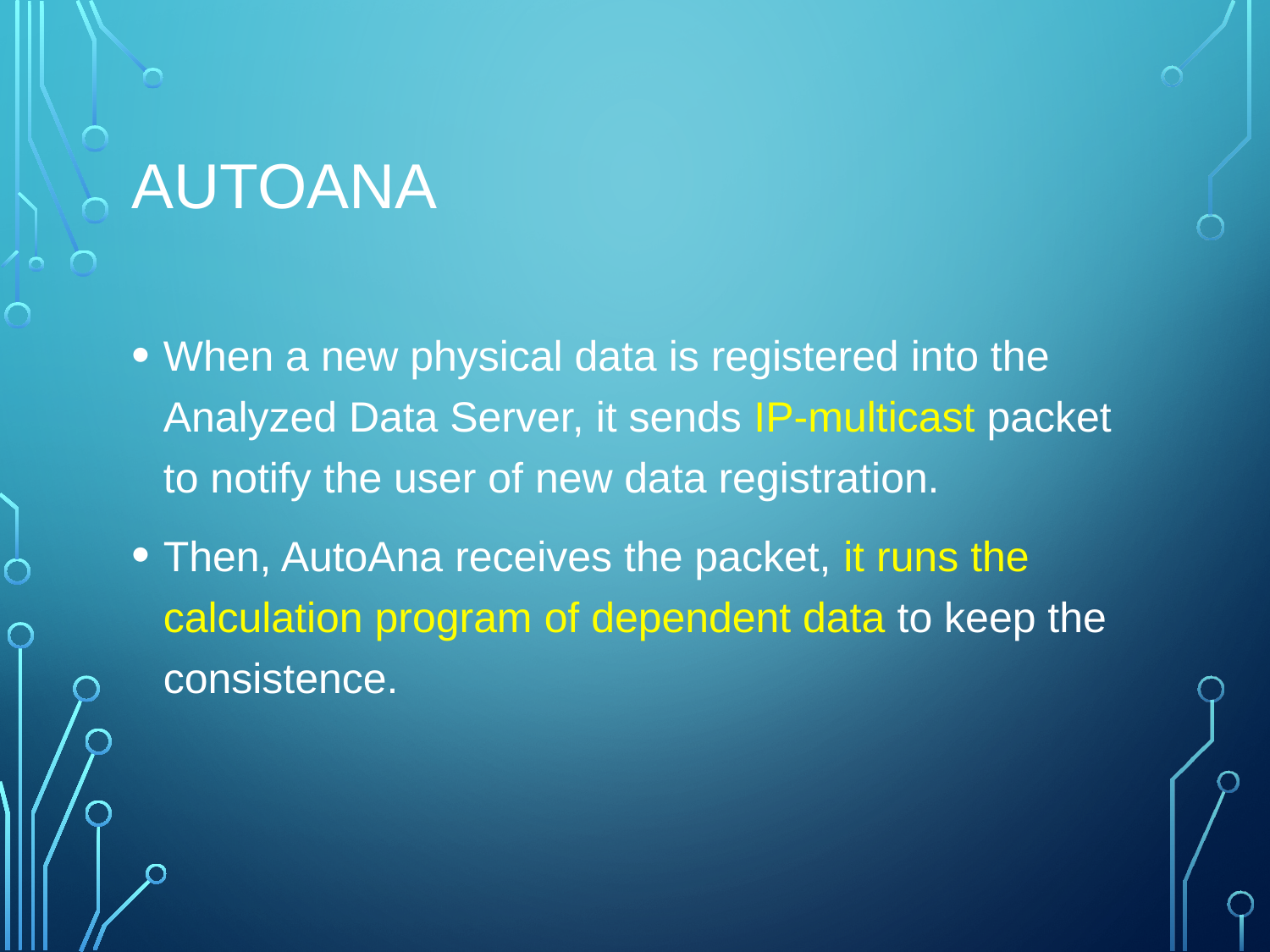

# Autoana
When a new physical data is registered into the Analyzed Data Server, it sends IP-multicast packet to notify the user of new data registration.
Then, AutoAna receives the packet, it runs the calculation program of dependent data to keep the consistence.